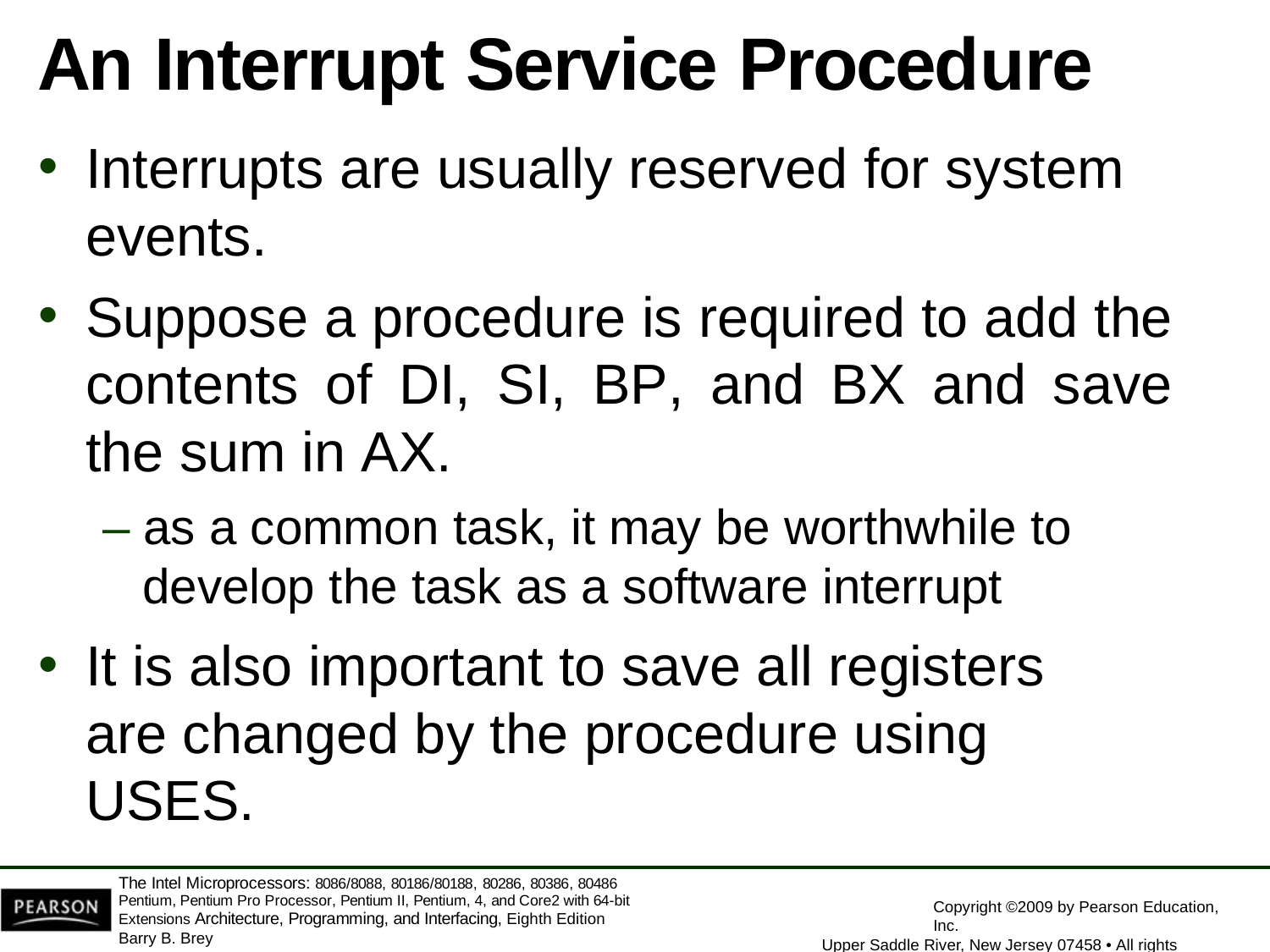

# An Interrupt Service Procedure
Interrupts are usually reserved for system
events.

Suppose a procedure is required to add the contents of DI, SI, BP, and BX and save the sum in AX.

– as a common task, it may be worthwhile to
develop the task as a software interrupt

It is also important to save all registers are changed by the procedure using USES.
The Intel Microprocessors: 8086/8088, 80186/80188, 80286, 80386, 80486 Pentium, Pentium Pro Processor, Pentium II, Pentium, 4, and Core2 with 64-bit Extensions Architecture, Programming, and Interfacing, Eighth Edition
Barry B. Brey
Copyright ©2009 by Pearson Education, Inc.
Upper Saddle River, New Jersey 07458 • All rights reserved.